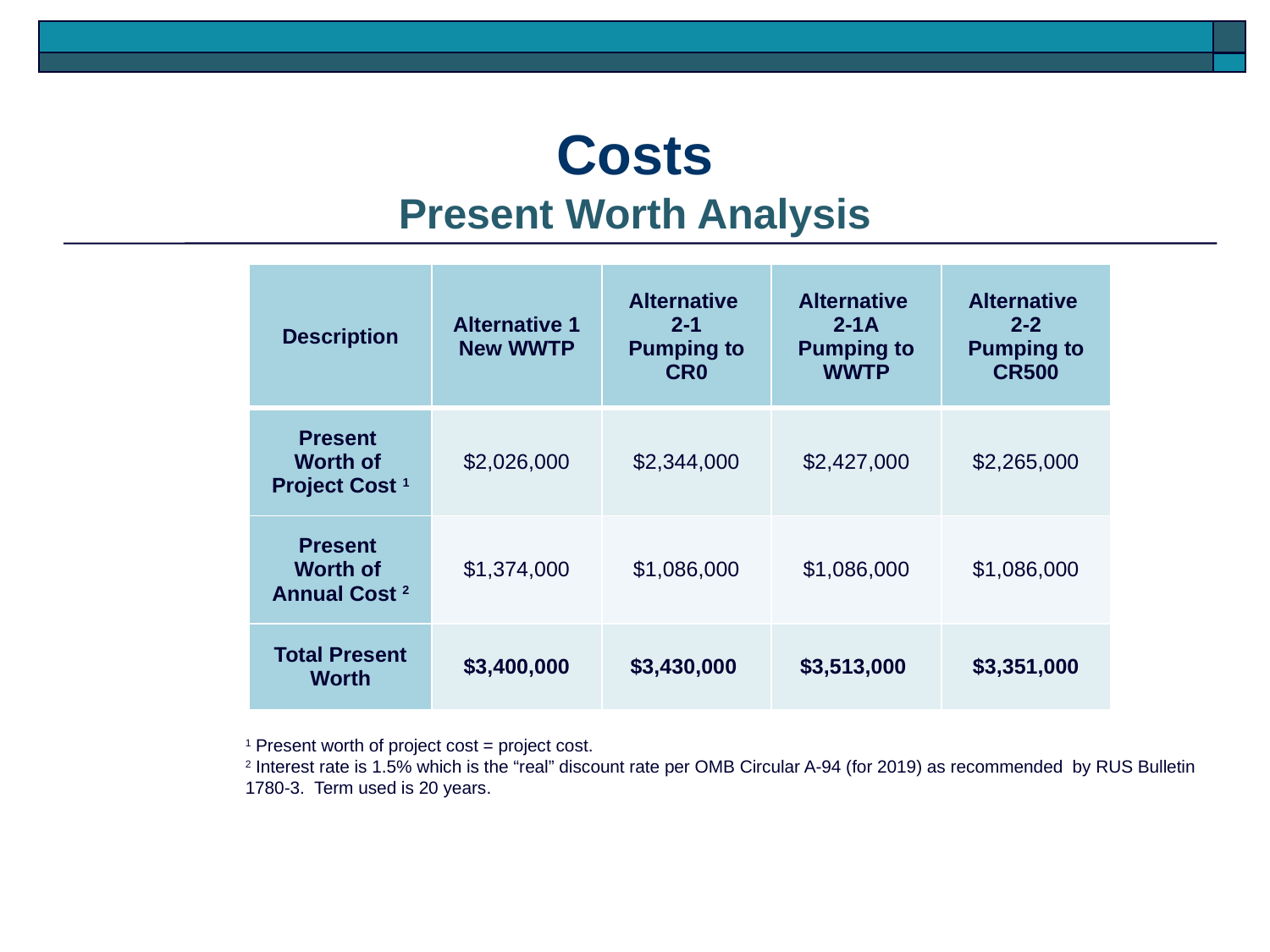

# Costs Present Worth Analysis
| Description | Alternative 1 New WWTP | Alternative 2-1 Pumping to CR0 | Alternative 2-1A Pumping to WWTP | Alternative 2-2 Pumping to CR500 |
| --- | --- | --- | --- | --- |
| Present Worth of Project Cost 1 | $2,026,000 | $2,344,000 | $2,427,000 | $2,265,000 |
| Present Worth of Annual Cost 2 | $1,374,000 | $1,086,000 | $1,086,000 | $1,086,000 |
| Total Present Worth | $3,400,000 | $3,430,000 | $3,513,000 | $3,351,000 |
1 Present worth of project cost = project cost.
2 Interest rate is 1.5% which is the “real” discount rate per OMB Circular A-94 (for 2019) as recommended  by RUS Bulletin 1780-3.  Term used is 20 years.